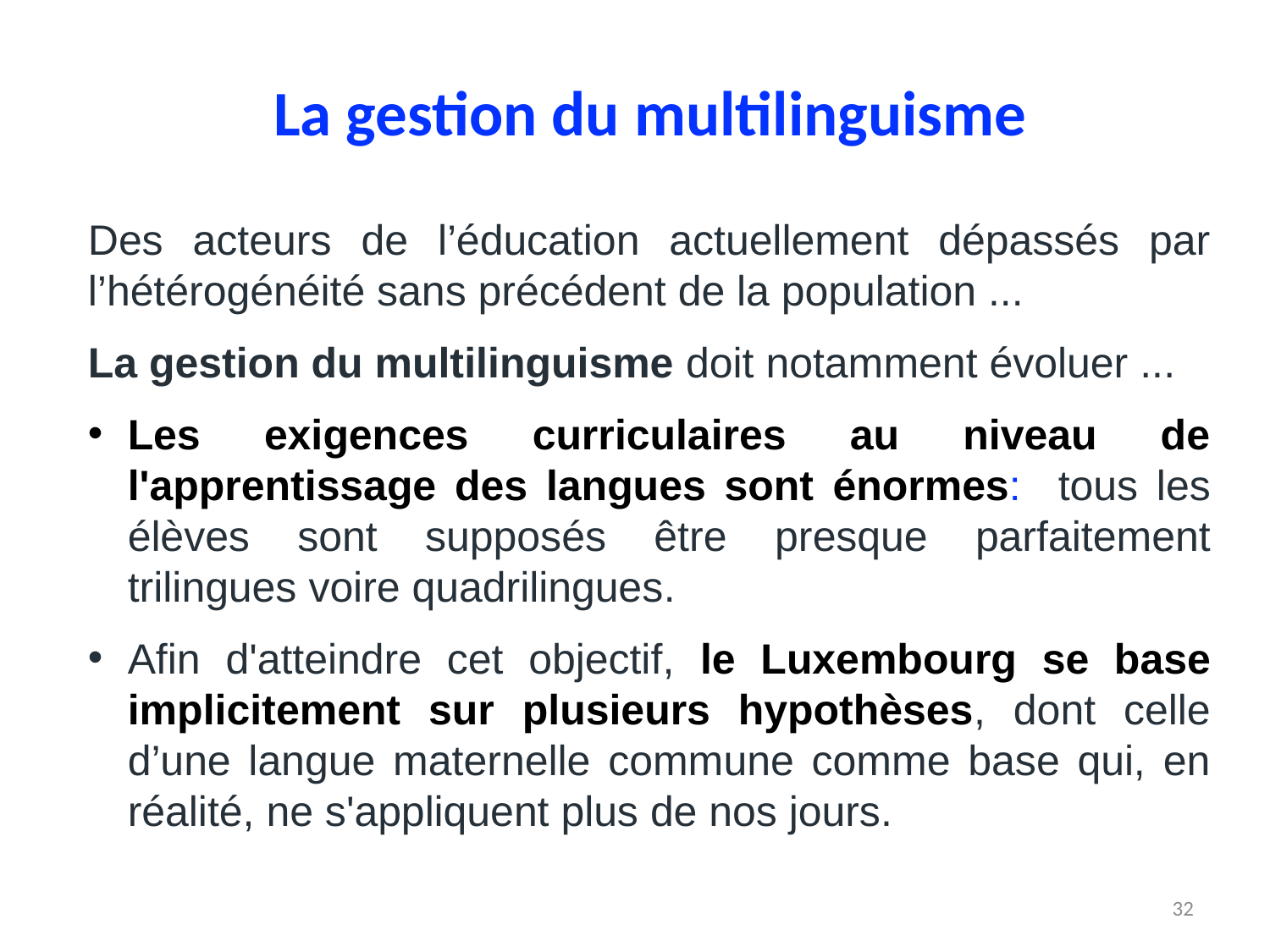

La gestion du multilinguisme
Des acteurs de l’éducation actuellement dépassés par l’hétérogénéité sans précédent de la population ...
La gestion du multilinguisme doit notamment évoluer ...
Les exigences curriculaires au niveau de l'apprentissage des langues sont énormes:  tous les élèves sont supposés être presque parfaitement trilingues voire quadrilingues.
Afin d'atteindre cet objectif, le Luxembourg se base implicitement sur plusieurs hypothèses, dont celle d’une langue maternelle commune comme base qui, en réalité, ne s'appliquent plus de nos jours.
32